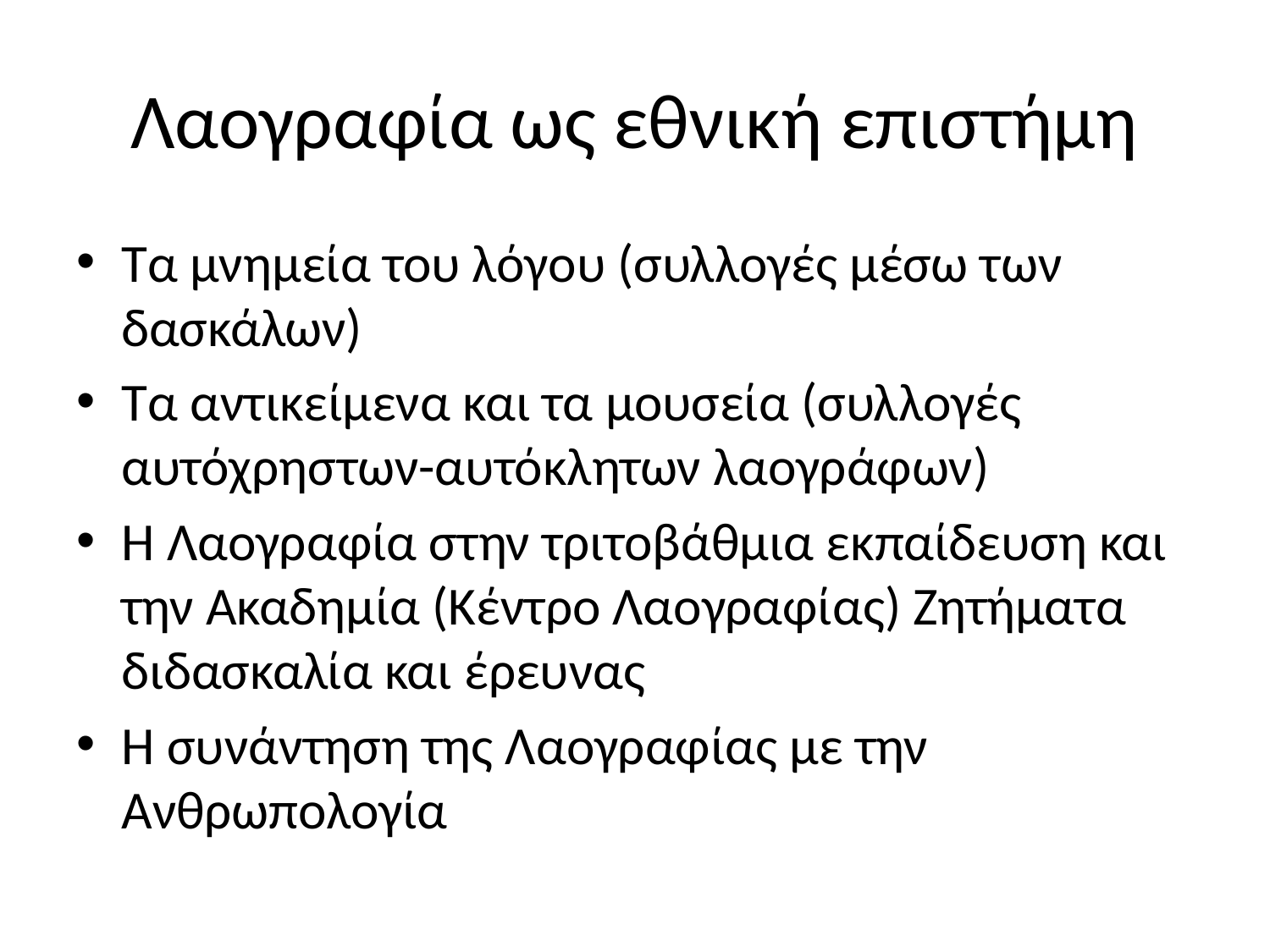

# Λαογραφία ως εθνική επιστήμη
Τα μνημεία του λόγου (συλλογές μέσω των δασκάλων)
Τα αντικείμενα και τα μουσεία (συλλογές αυτόχρηστων-αυτόκλητων λαογράφων)
Η Λαογραφία στην τριτοβάθμια εκπαίδευση και την Ακαδημία (Κέντρο Λαογραφίας) Ζητήματα διδασκαλία και έρευνας
Η συνάντηση της Λαογραφίας με την Ανθρωπολογία